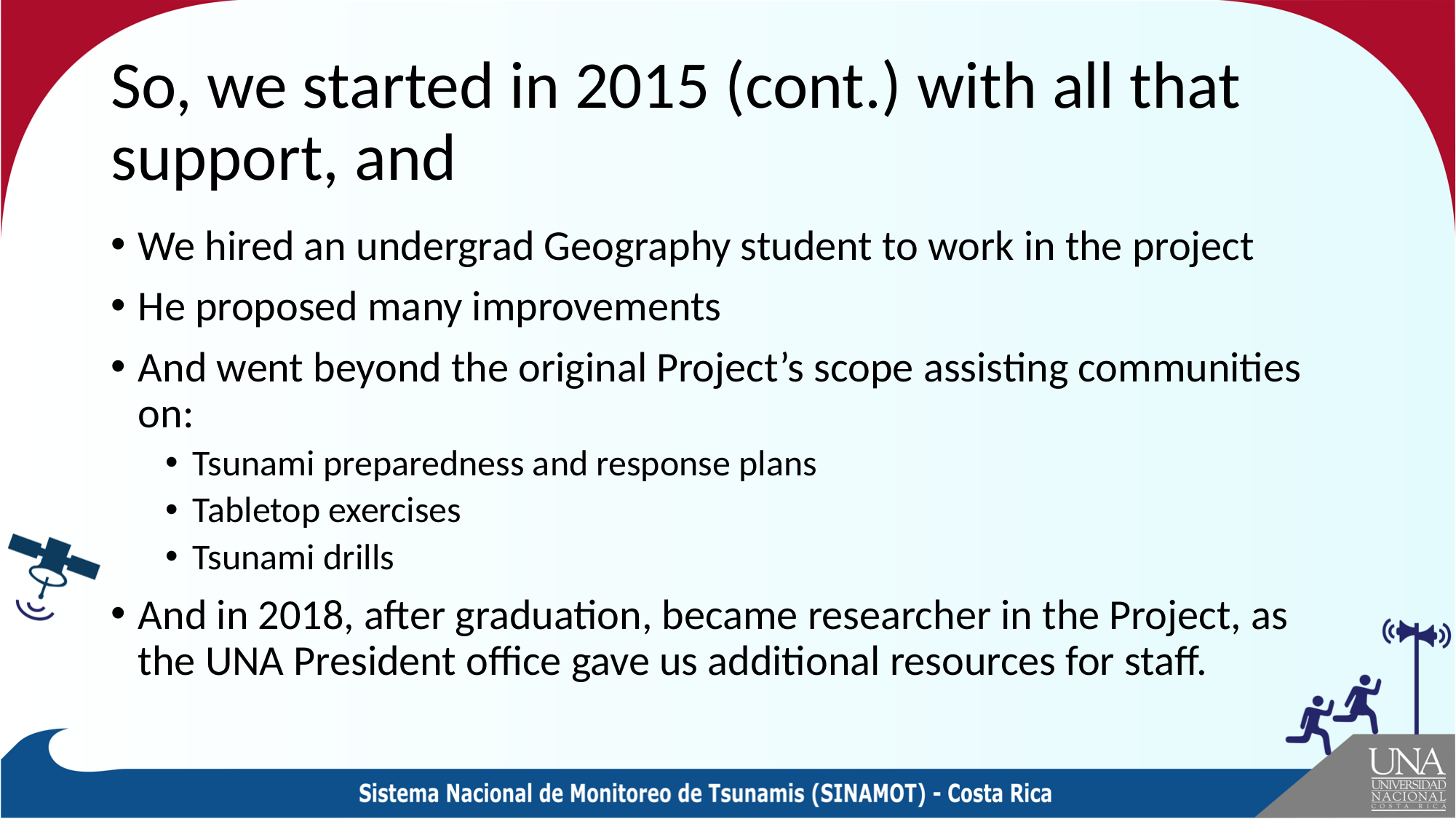

# So, we started in 2015 (cont.) with all that support, and
We hired an undergrad Geography student to work in the project
He proposed many improvements
And went beyond the original Project’s scope assisting communities on:
Tsunami preparedness and response plans
Tabletop exercises
Tsunami drills
And in 2018, after graduation, became researcher in the Project, as the UNA President office gave us additional resources for staff.